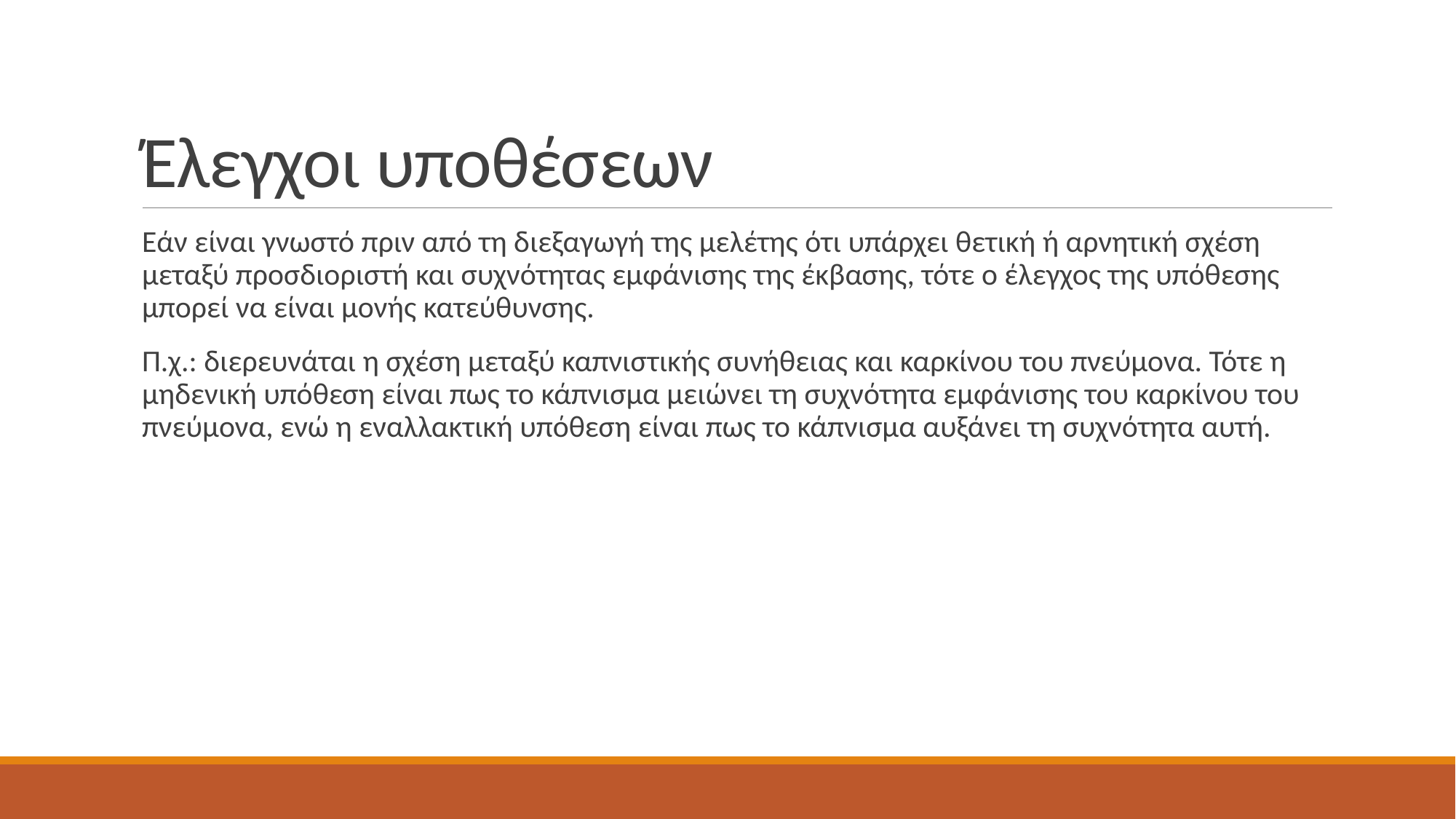

# Έλεγχοι υποθέσεων
Εάν είναι γνωστό πριν από τη διεξαγωγή της μελέτης ότι υπάρχει θετική ή αρνητική σχέση μεταξύ προσδιοριστή και συχνότητας εμφάνισης της έκβασης, τότε ο έλεγχος της υπόθεσης μπορεί να είναι μονής κατεύθυνσης.
Π.χ.: διερευνάται η σχέση μεταξύ καπνιστικής συνήθειας και καρκίνου του πνεύμονα. Τότε η μηδενική υπόθεση είναι πως το κάπνισμα μειώνει τη συχνότητα εμφάνισης του καρκίνου του πνεύμονα, ενώ η εναλλακτική υπόθεση είναι πως το κάπνισμα αυξάνει τη συχνότητα αυτή.